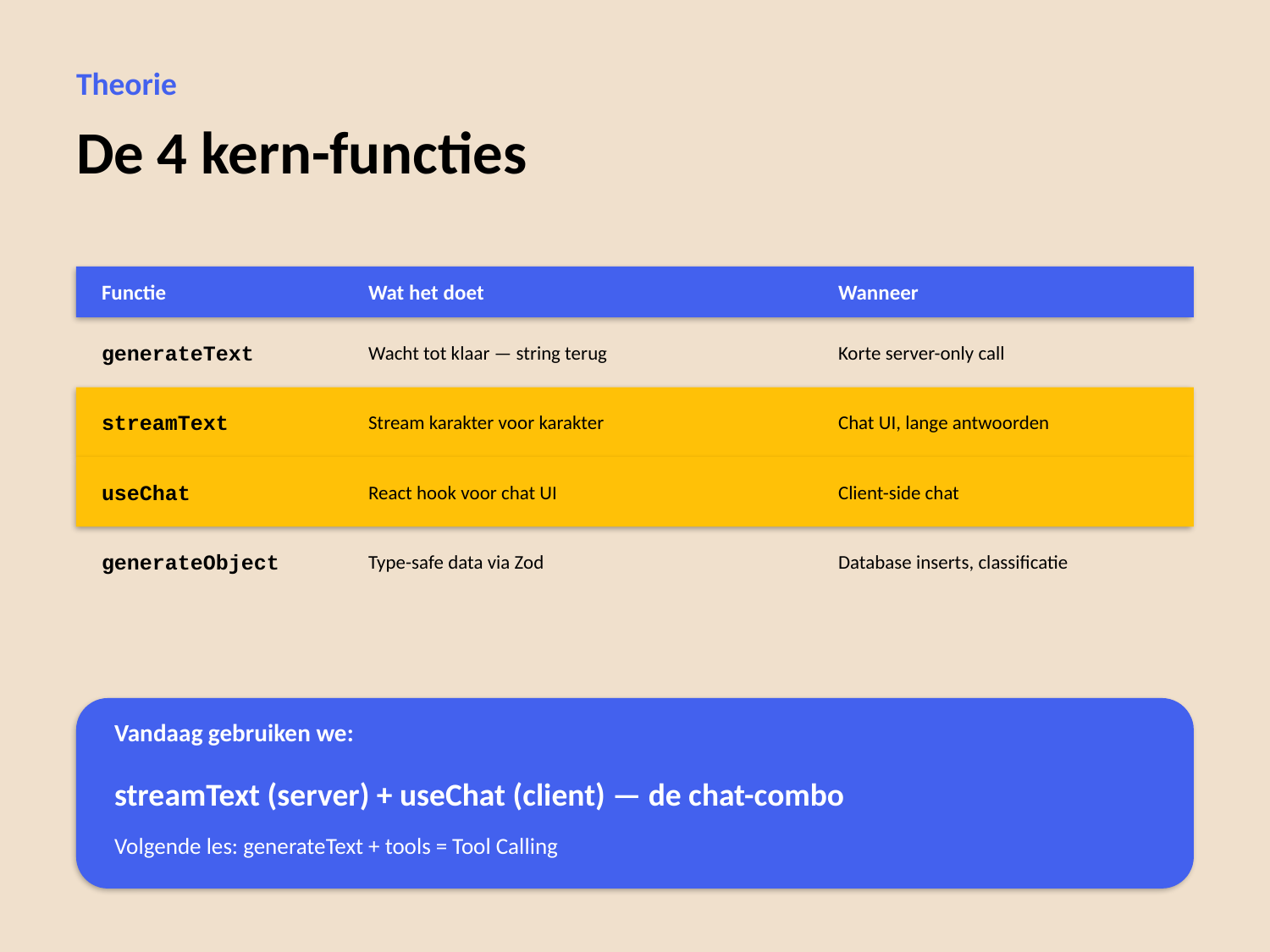

Theorie
De 4 kern-functies

Functie
Wat het doet
Wanneer
generateText
Wacht tot klaar — string terug
Korte server-only call

streamText
Stream karakter voor karakter
Chat UI, lange antwoorden

useChat
React hook voor chat UI
Client-side chat
generateObject
Type-safe data via Zod
Database inserts, classificatie

Vandaag gebruiken we:
streamText (server) + useChat (client) — de chat-combo
Volgende les: generateText + tools = Tool Calling